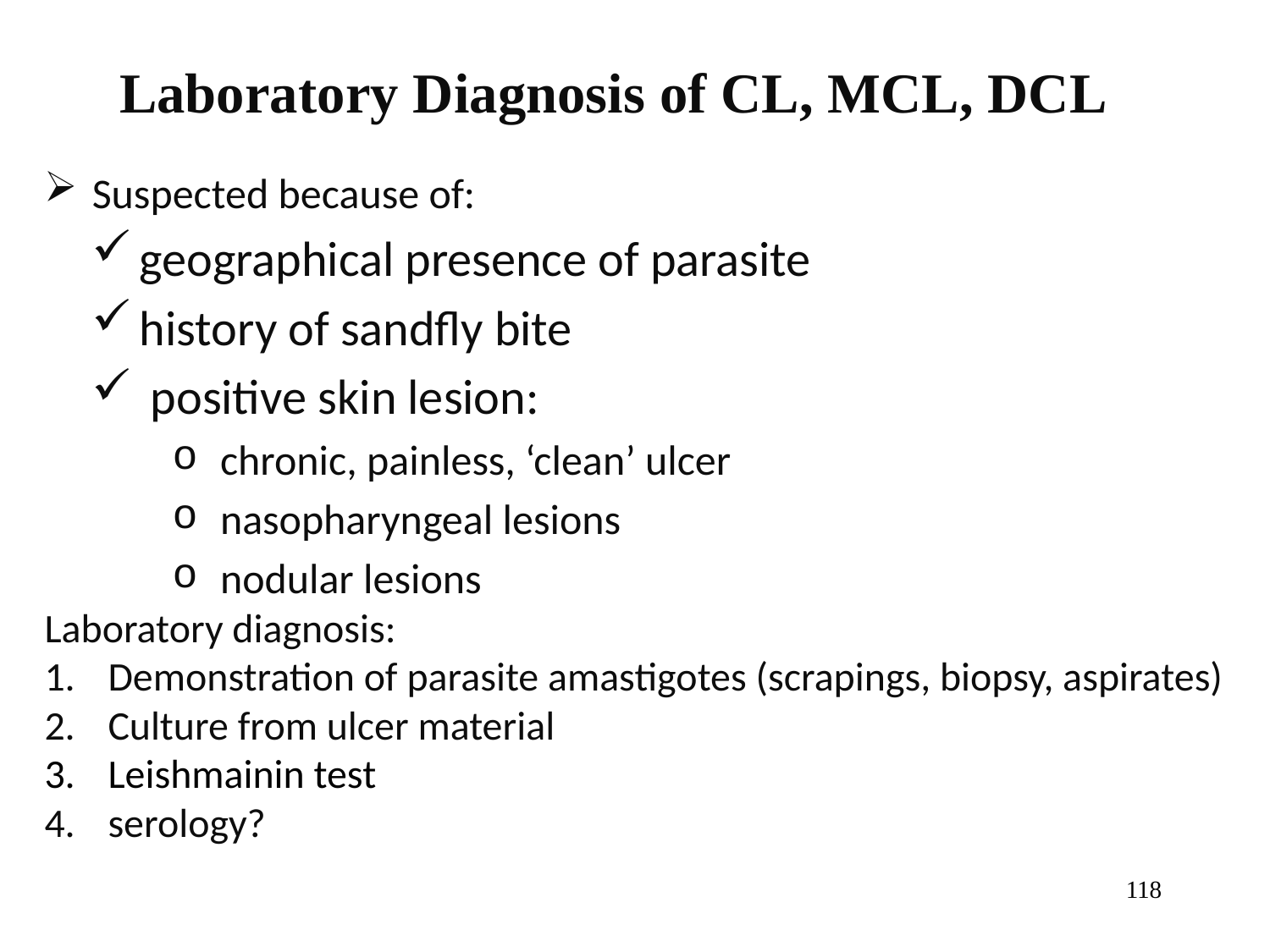

# Laboratory Diagnosis of CL, MCL, DCL
Suspected because of:
geographical presence of parasite
history of sandfly bite
 positive skin lesion:
chronic, painless, ‘clean’ ulcer
nasopharyngeal lesions
nodular lesions
Laboratory diagnosis:
Demonstration of parasite amastigotes (scrapings, biopsy, aspirates)
Culture from ulcer material
Leishmainin test
serology?

118